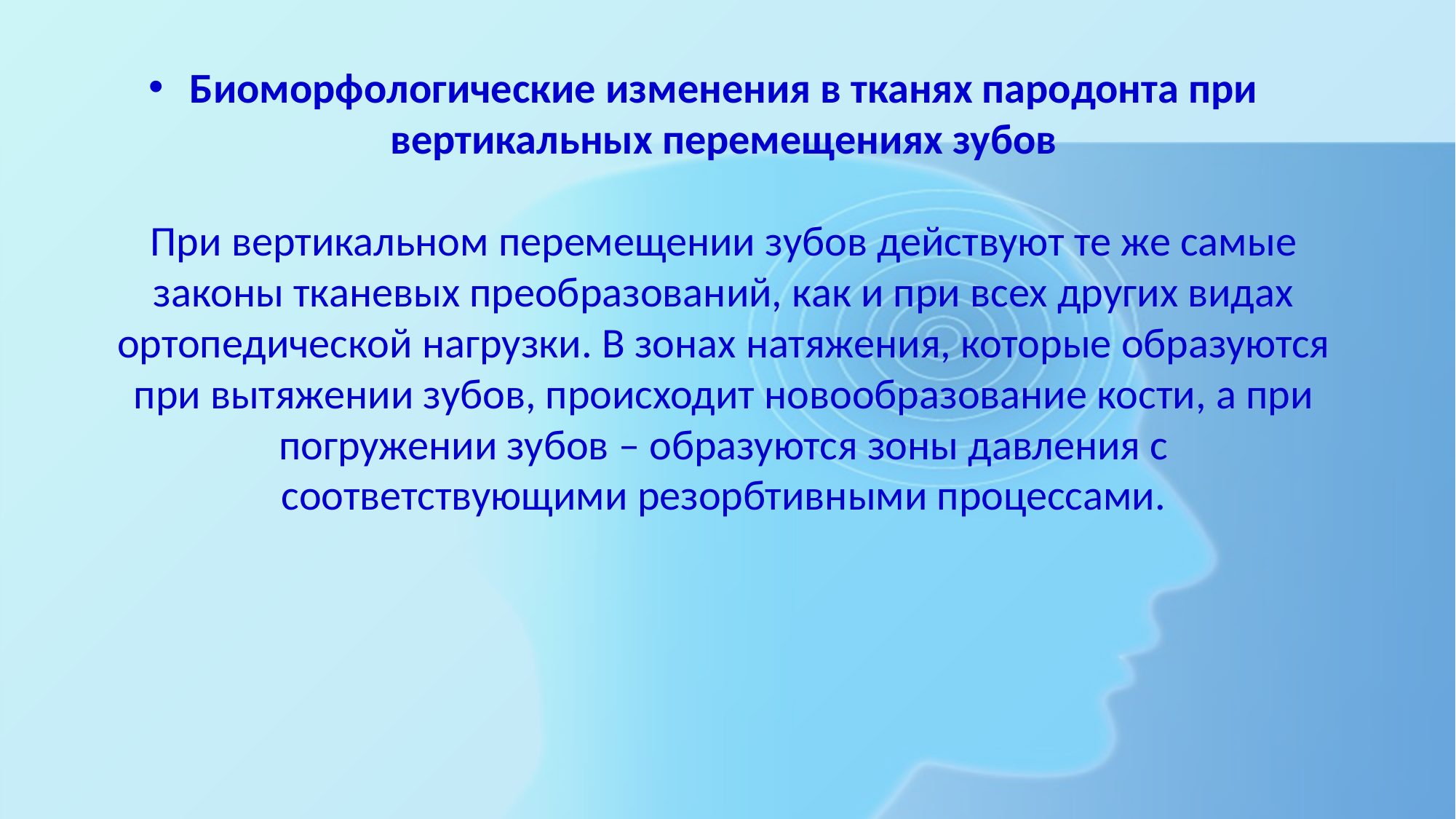

Биоморфологические изменения в тканях пародонта при вертикальных перемещениях зубов
При вертикальном перемещении зубов действуют те же самые законы тканевых преобразований, как и при всех других видах ортопедической нагрузки. В зонах натяжения, которые образуются при вытяжении зубов, происходит новообразование кости, а при погружении зубов – образуются зоны давления с соответствующими резорбтивными процессами.